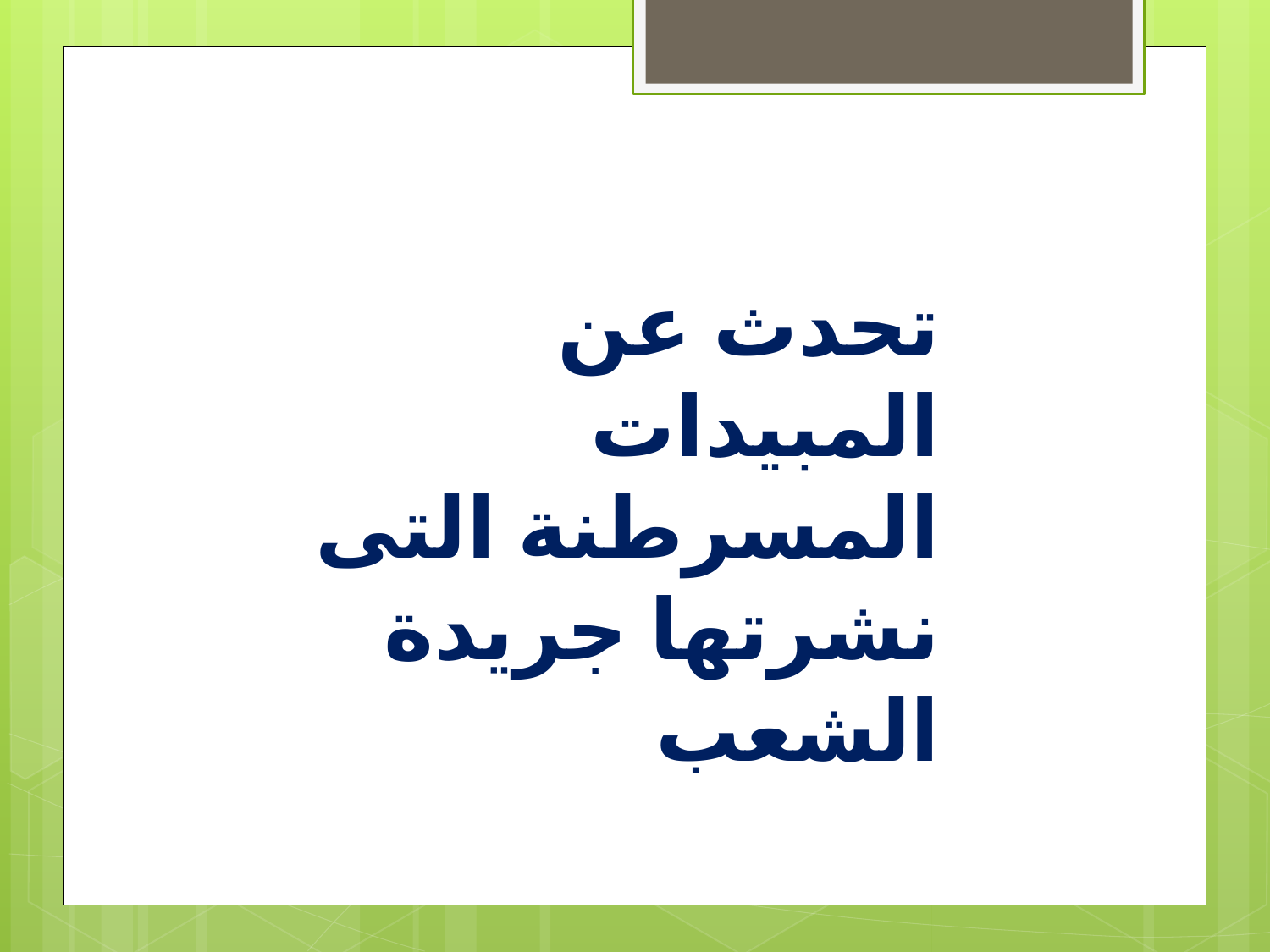

تحدث عن المبيدات المسرطنة التى نشرتها جريدة الشعب